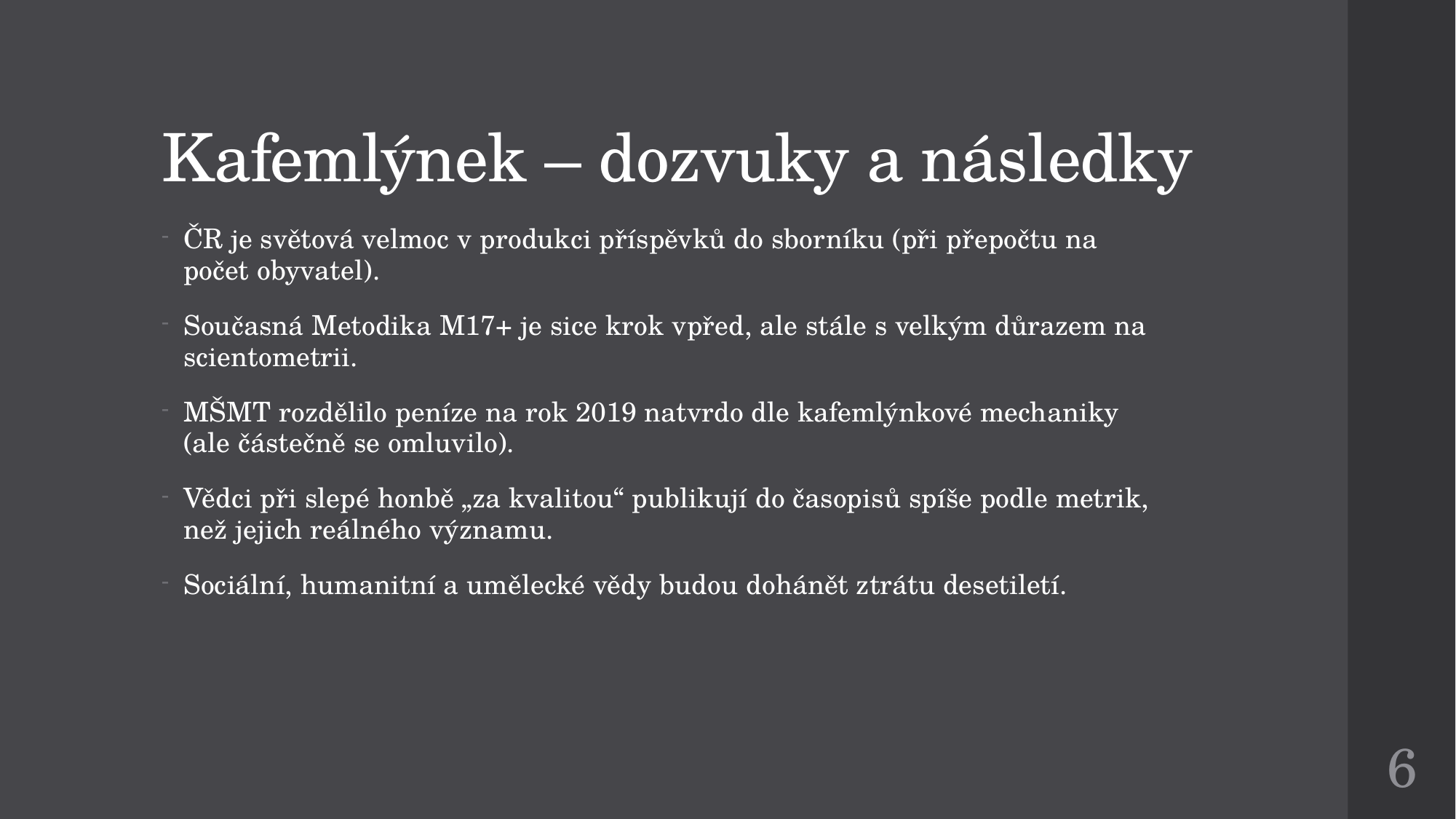

# Kafemlýnek – dozvuky a následky
ČR je světová velmoc v produkci příspěvků do sborníku (při přepočtu na počet obyvatel).
Současná Metodika M17+ je sice krok vpřed, ale stále s velkým důrazem na scientometrii.
MŠMT rozdělilo peníze na rok 2019 natvrdo dle kafemlýnkové mechaniky (ale částečně se omluvilo).
Vědci při slepé honbě „za kvalitou“ publikují do časopisů spíše podle metrik, než jejich reálného významu.
Sociální, humanitní a umělecké vědy budou dohánět ztrátu desetiletí.
6